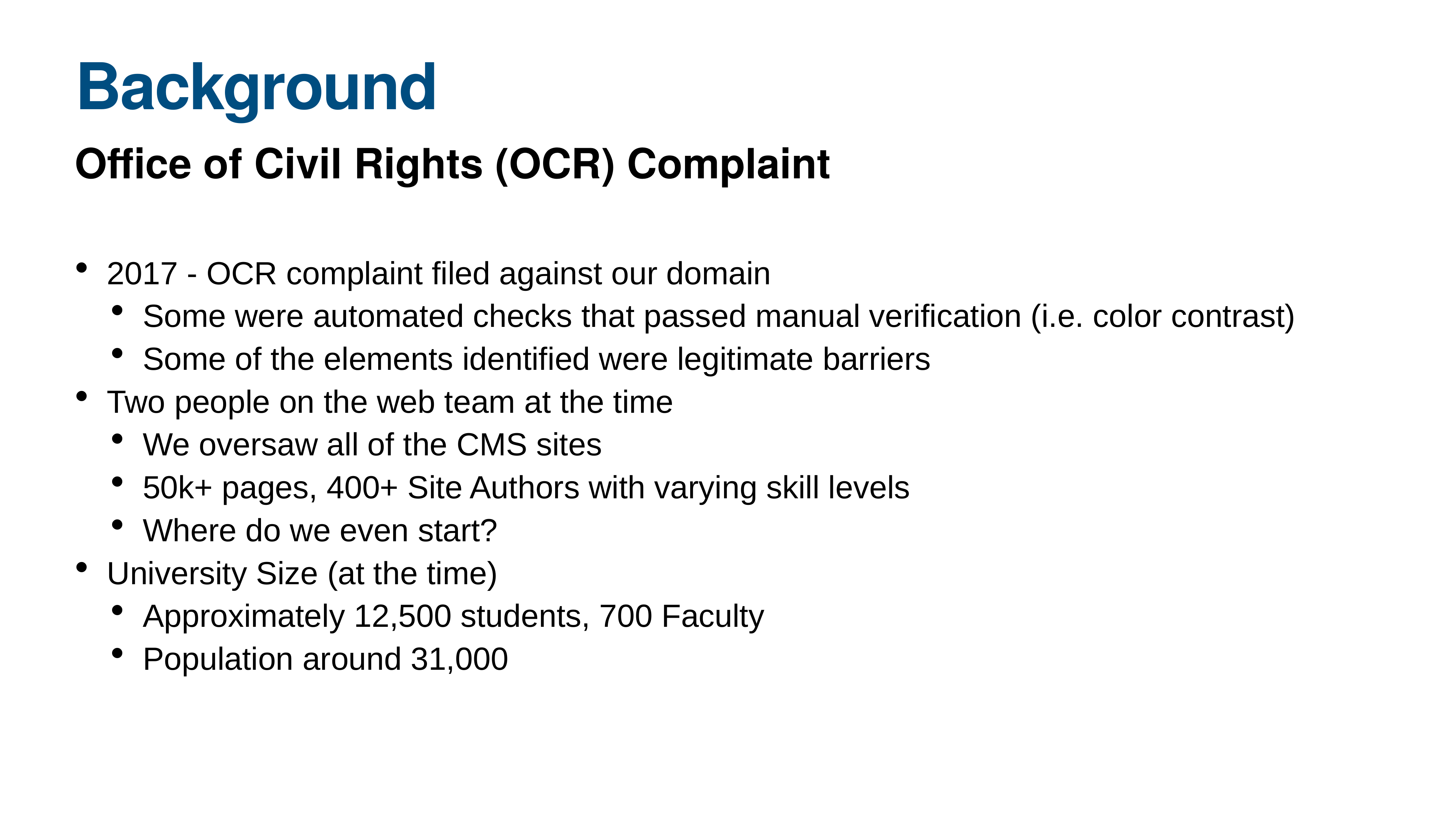

# Background
Office of Civil Rights (OCR) Complaint
2017 - OCR complaint filed against our domain
Some were automated checks that passed manual verification (i.e. color contrast)
Some of the elements identified were legitimate barriers
Two people on the web team at the time
We oversaw all of the CMS sites
50k+ pages, 400+ Site Authors with varying skill levels
Where do we even start?
University Size (at the time)
Approximately 12,500 students, 700 Faculty
Population around 31,000